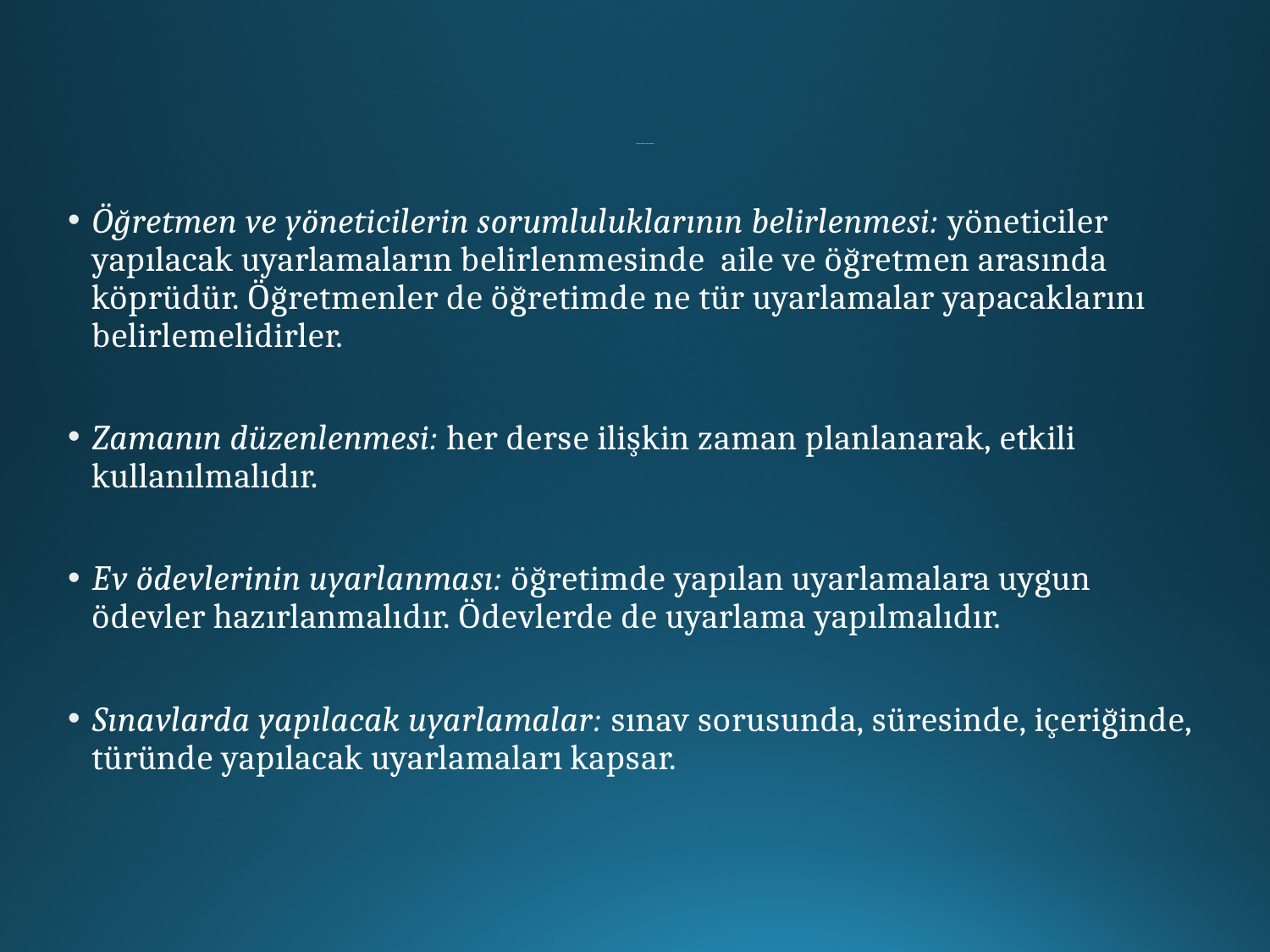

# 5. İşleyişe İlişkin Düzenlemeler
Öğretmen ve yöneticilerin sorumluluklarının belirlenmesi: yöneticiler yapılacak uyarlamaların belirlenmesinde  aile ve öğretmen arasında köprüdür. Öğretmenler de öğretimde ne tür uyarlamalar yapacaklarını belirlemelidirler.

Zamanın düzenlenmesi: her derse ilişkin zaman planlanarak, etkili kullanılmalıdır.

Ev ödevlerinin uyarlanması: öğretimde yapılan uyarlamalara uygun ödevler hazırlanmalıdır. Ödevlerde de uyarlama yapılmalıdır.

Sınavlarda yapılacak uyarlamalar: sınav sorusunda, süresinde, içeriğinde, türünde yapılacak uyarlamaları kapsar.